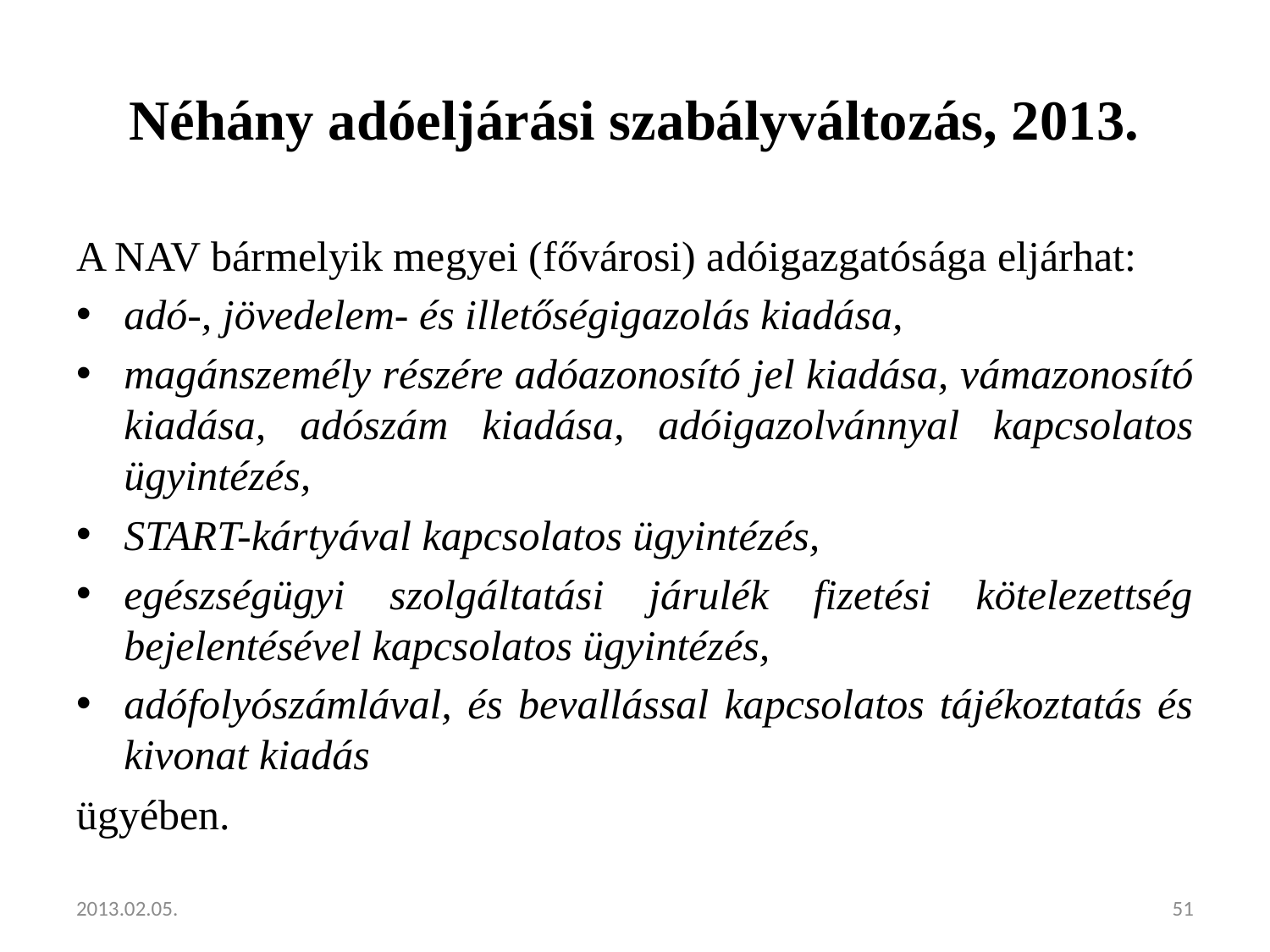

# Néhány adóeljárási szabályváltozás, 2013.
A NAV bármelyik megyei (fővárosi) adóigazgatósága eljárhat:
adó-, jövedelem- és illetőségigazolás kiadása,
magánszemély részére adóazonosító jel kiadása, vámazonosító kiadása, adószám kiadása, adóigazolvánnyal kapcsolatos ügyintézés,
START-kártyával kapcsolatos ügyintézés,
egészségügyi szolgáltatási járulék fizetési kötelezettség bejelentésével kapcsolatos ügyintézés,
adófolyószámlával, és bevallással kapcsolatos tájékoztatás és kivonat kiadás
ügyében.

2013.02.05.
51